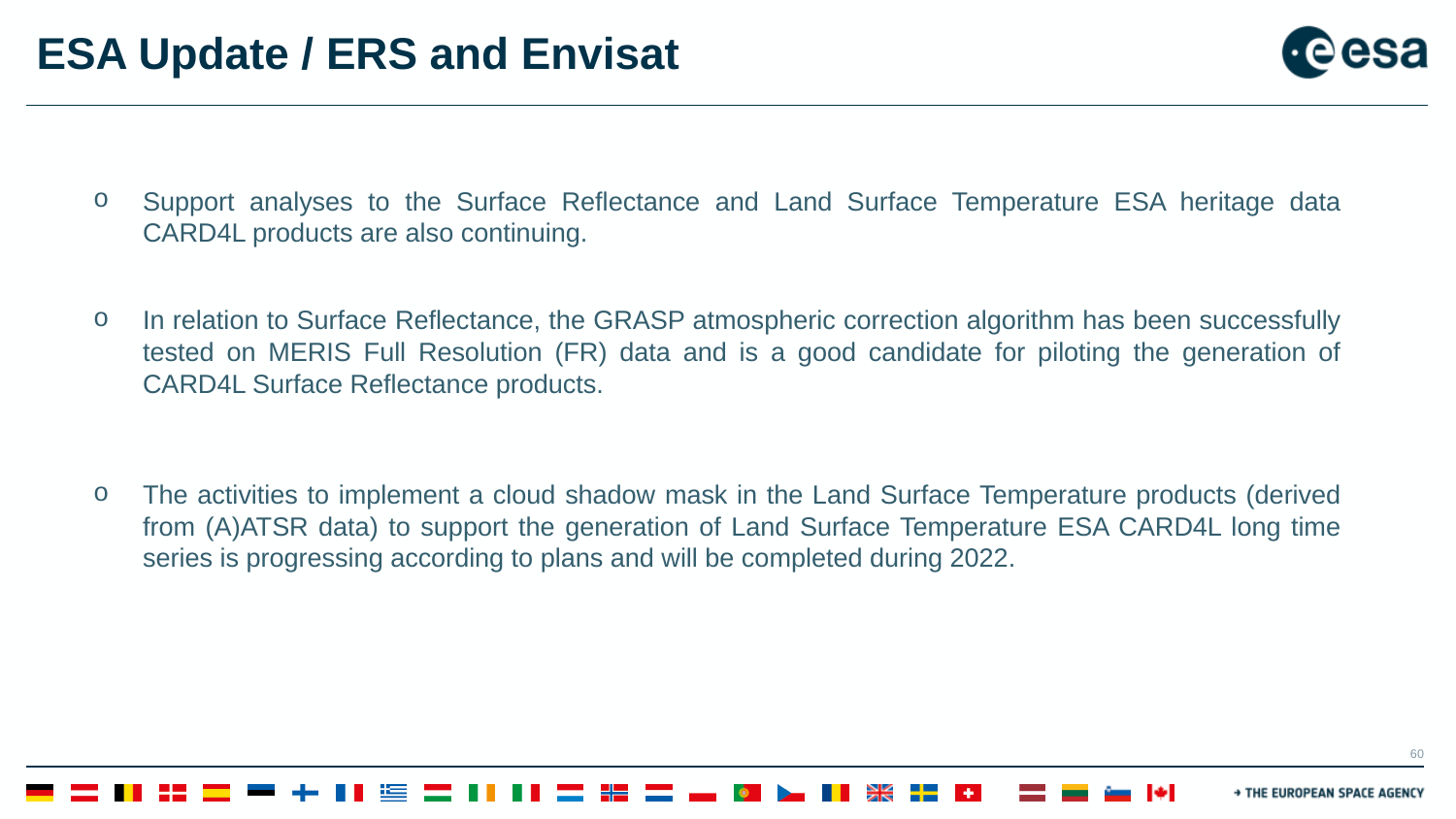

# ESA Update / ERS and Envisat

Support analyses to the Surface Reflectance and Land Surface Temperature ESA heritage data CARD4L products are also continuing.

In relation to Surface Reflectance, the GRASP atmospheric correction algorithm has been successfully tested on MERIS Full Resolution (FR) data and is a good candidate for piloting the generation of CARD4L Surface Reflectance products.

The activities to implement a cloud shadow mask in the Land Surface Temperature products (derived from (A)ATSR data) to support the generation of Land Surface Temperature ESA CARD4L long time series is progressing according to plans and will be completed during 2022.